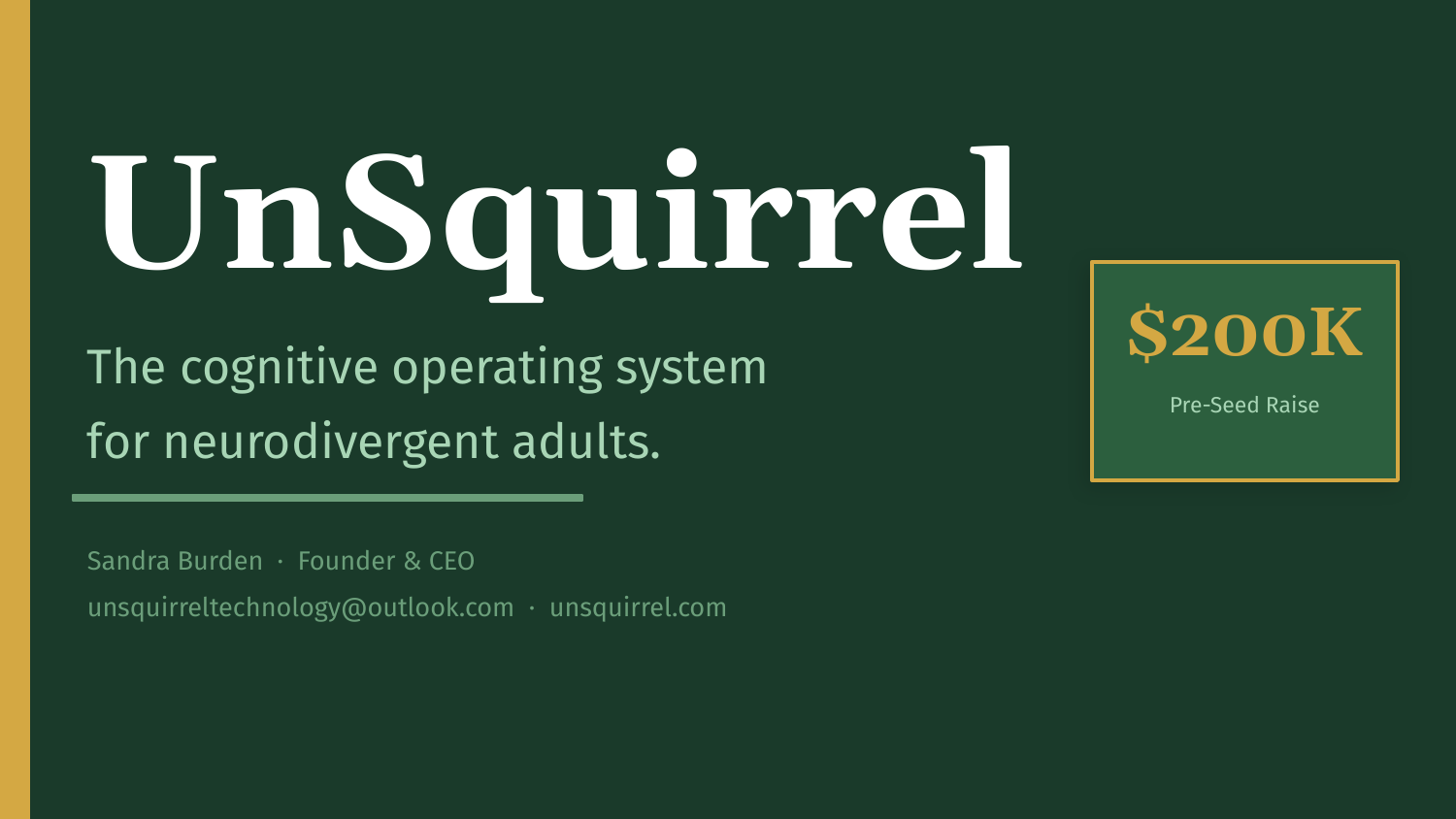

UnSquirrel

$200K
The cognitive operating system
for neurodivergent adults.
Pre-Seed Raise

Sandra Burden  ·  Founder & CEO
unsquirreltechnology@outlook.com  ·  unsquirrel.com